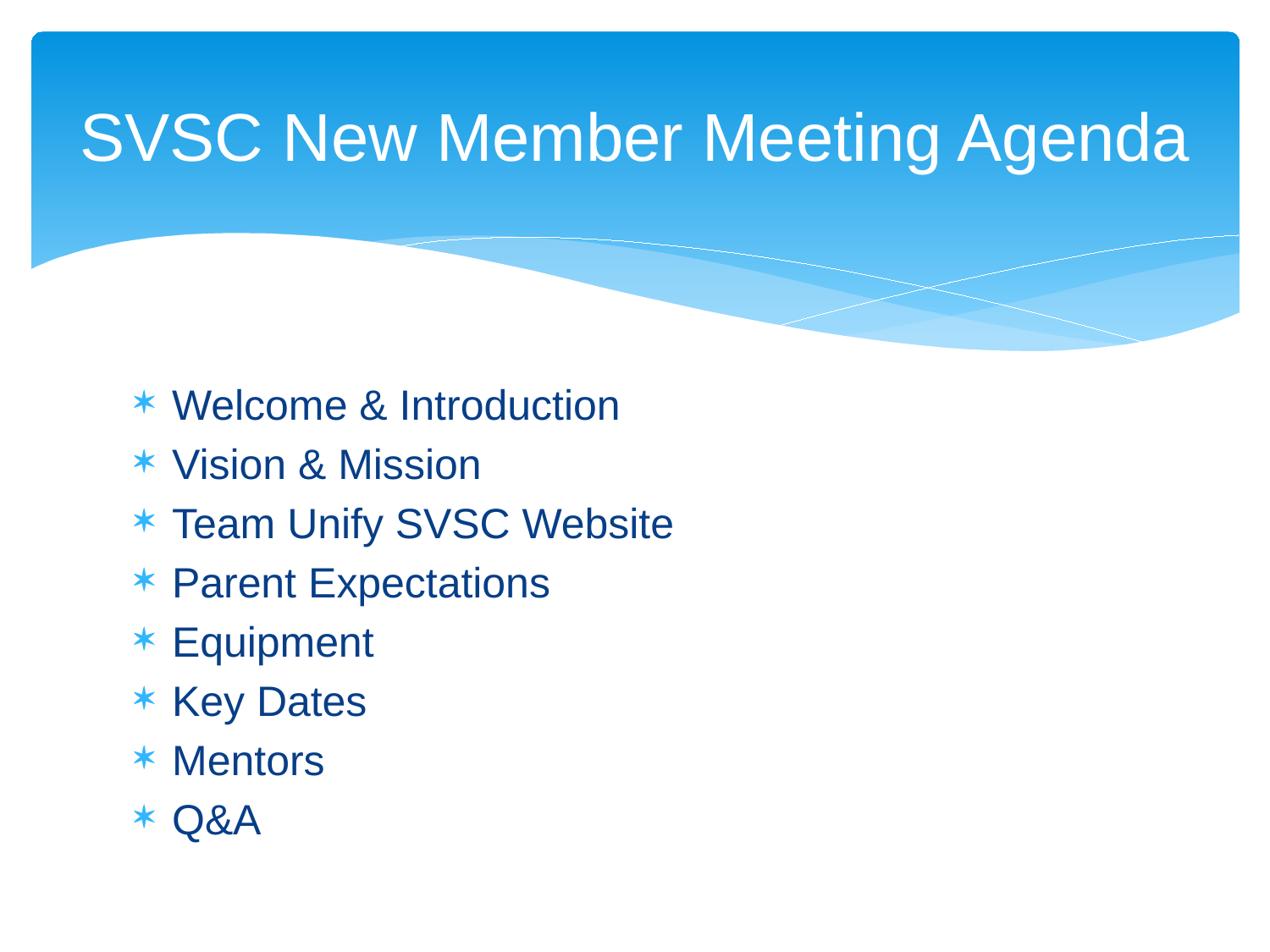

# SVSC New Member Meeting Agenda
Welcome & Introduction
Vision & Mission
Team Unify SVSC Website
Parent Expectations
Equipment
Key Dates
Mentors
Q&A